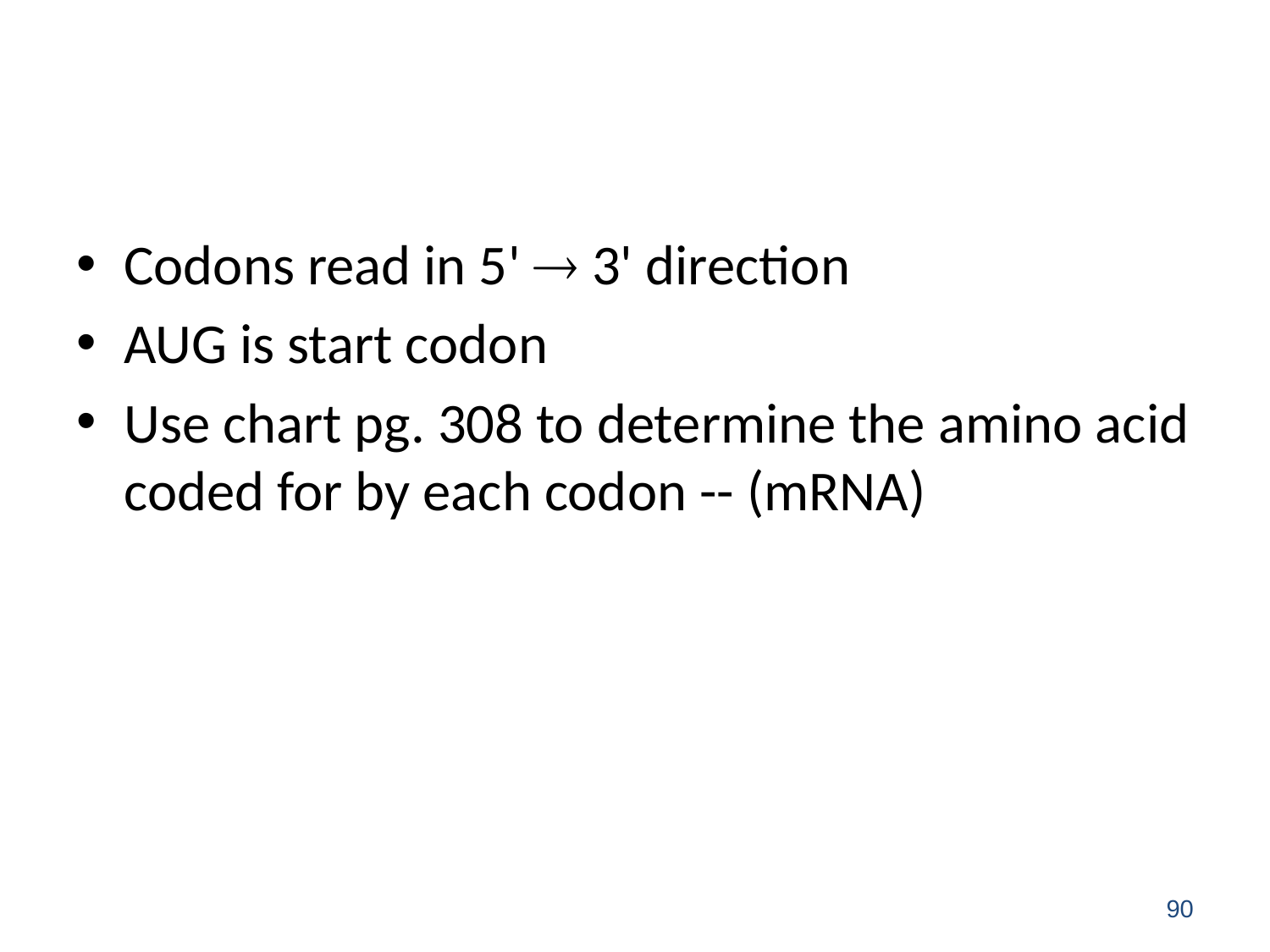

#
Codons read in 5' → 3' direction
AUG is start codon
Use chart pg. 308 to determine the amino acid coded for by each codon -- (mRNA)
90